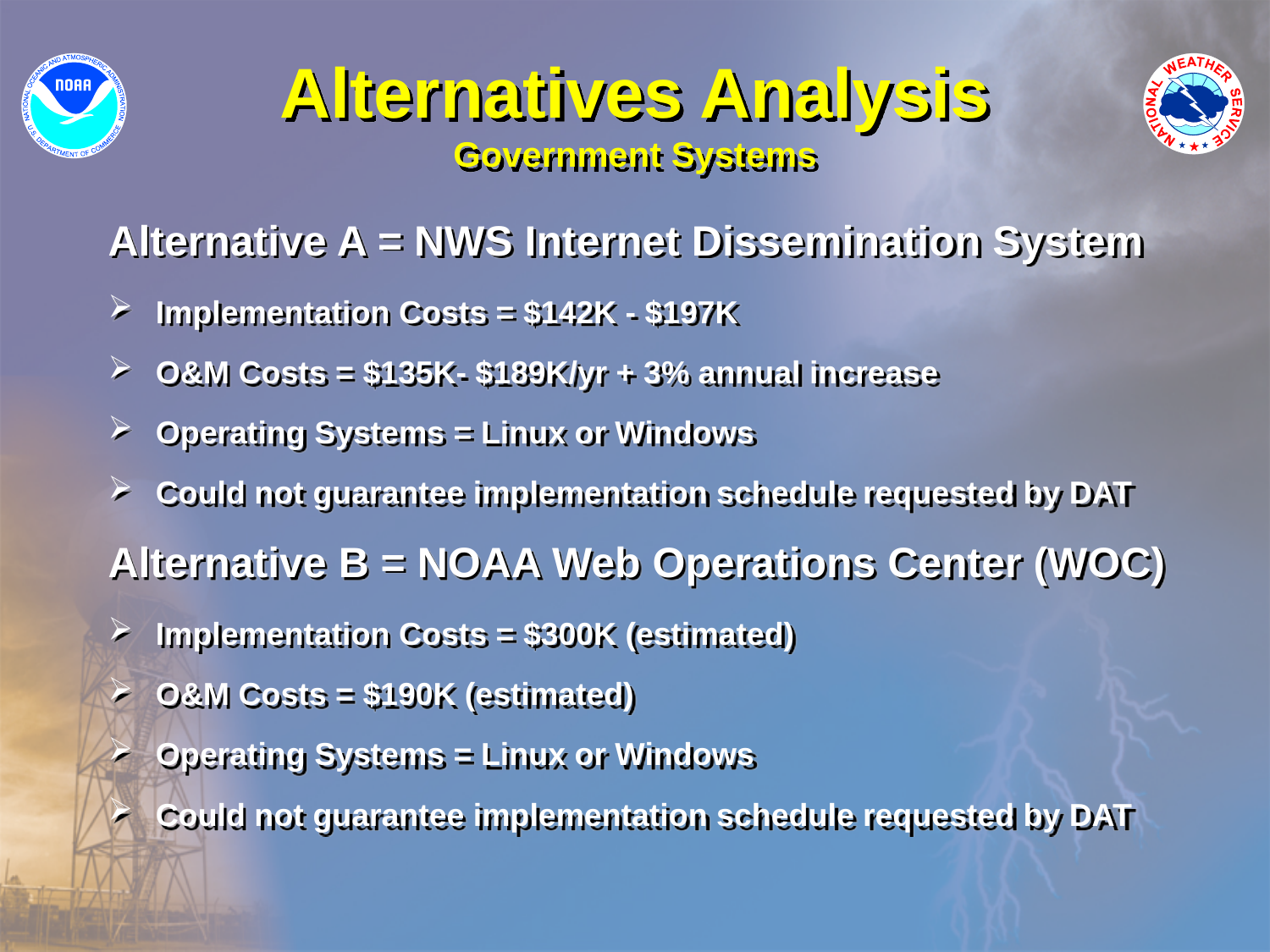

# Alternatives Analysis Government Systems
Alternative A = NWS Internet Dissemination System
Implementation Costs = $142K - $197K
O&M Costs = $135K- $189K/yr + 3% annual increase
Operating Systems = Linux or Windows
Could not guarantee implementation schedule requested by DAT
Alternative B = NOAA Web Operations Center (WOC)
Implementation Costs = $300K (estimated)
O&M Costs = $190K (estimated)
Operating Systems = Linux or Windows
Could not guarantee implementation schedule requested by DAT